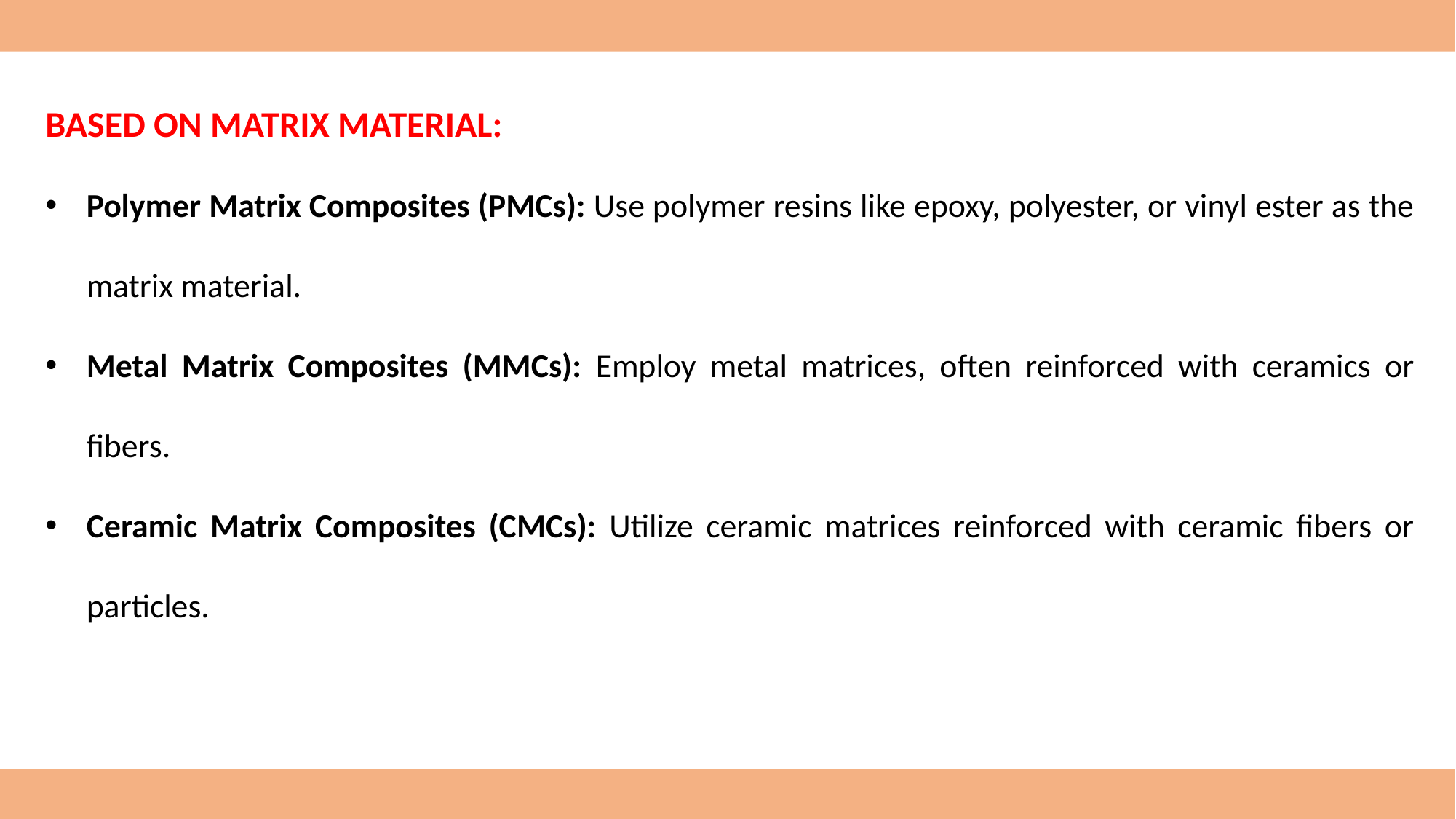

BASED ON MATRIX MATERIAL:
Polymer Matrix Composites (PMCs): Use polymer resins like epoxy, polyester, or vinyl ester as the matrix material.
Metal Matrix Composites (MMCs): Employ metal matrices, often reinforced with ceramics or fibers.
Ceramic Matrix Composites (CMCs): Utilize ceramic matrices reinforced with ceramic fibers or particles.